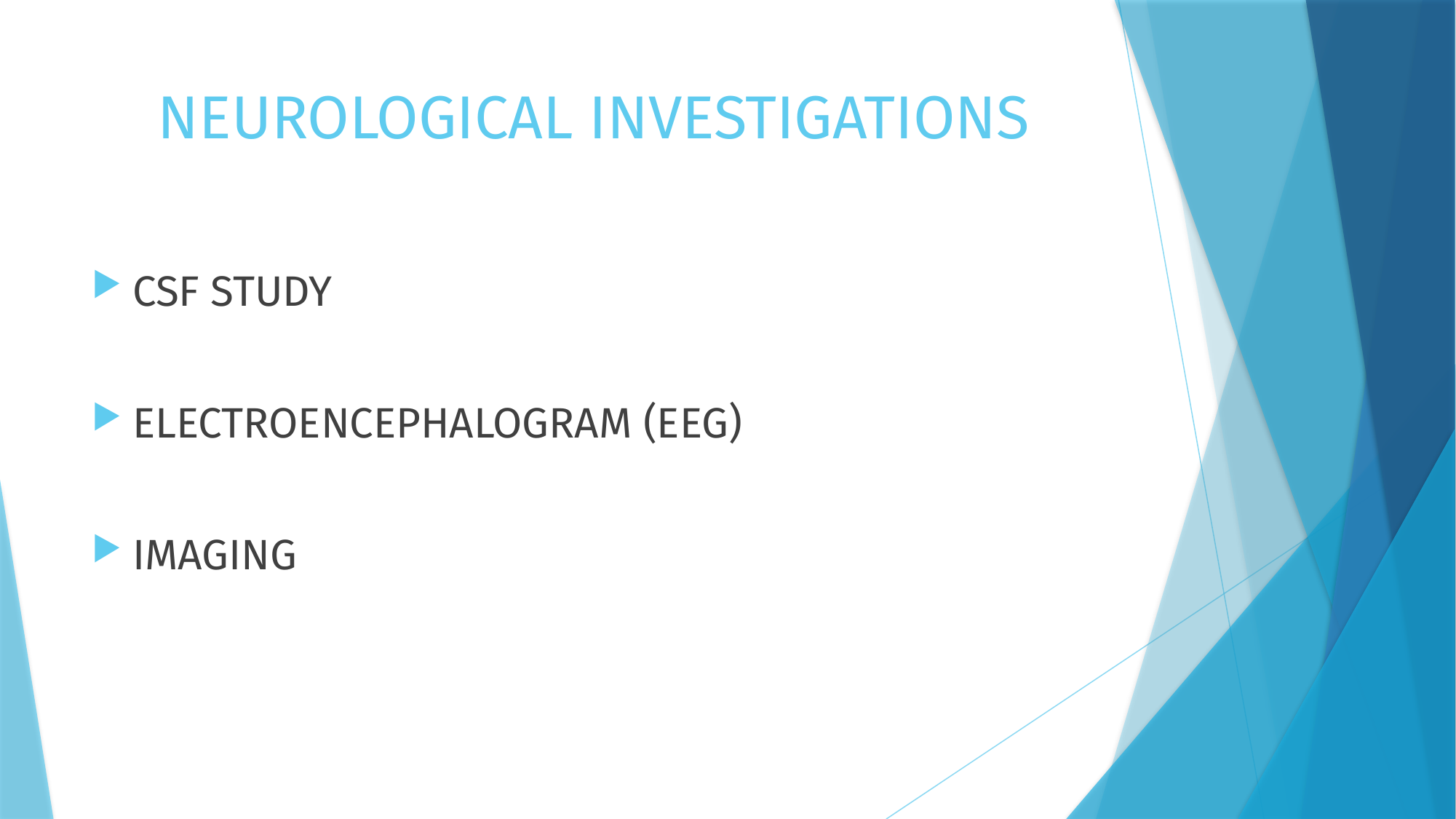

# NEUROLOGICAL INVESTIGATIONS
CSF STUDY

ELECTROENCEPHALOGRAM (EEG)

IMAGING